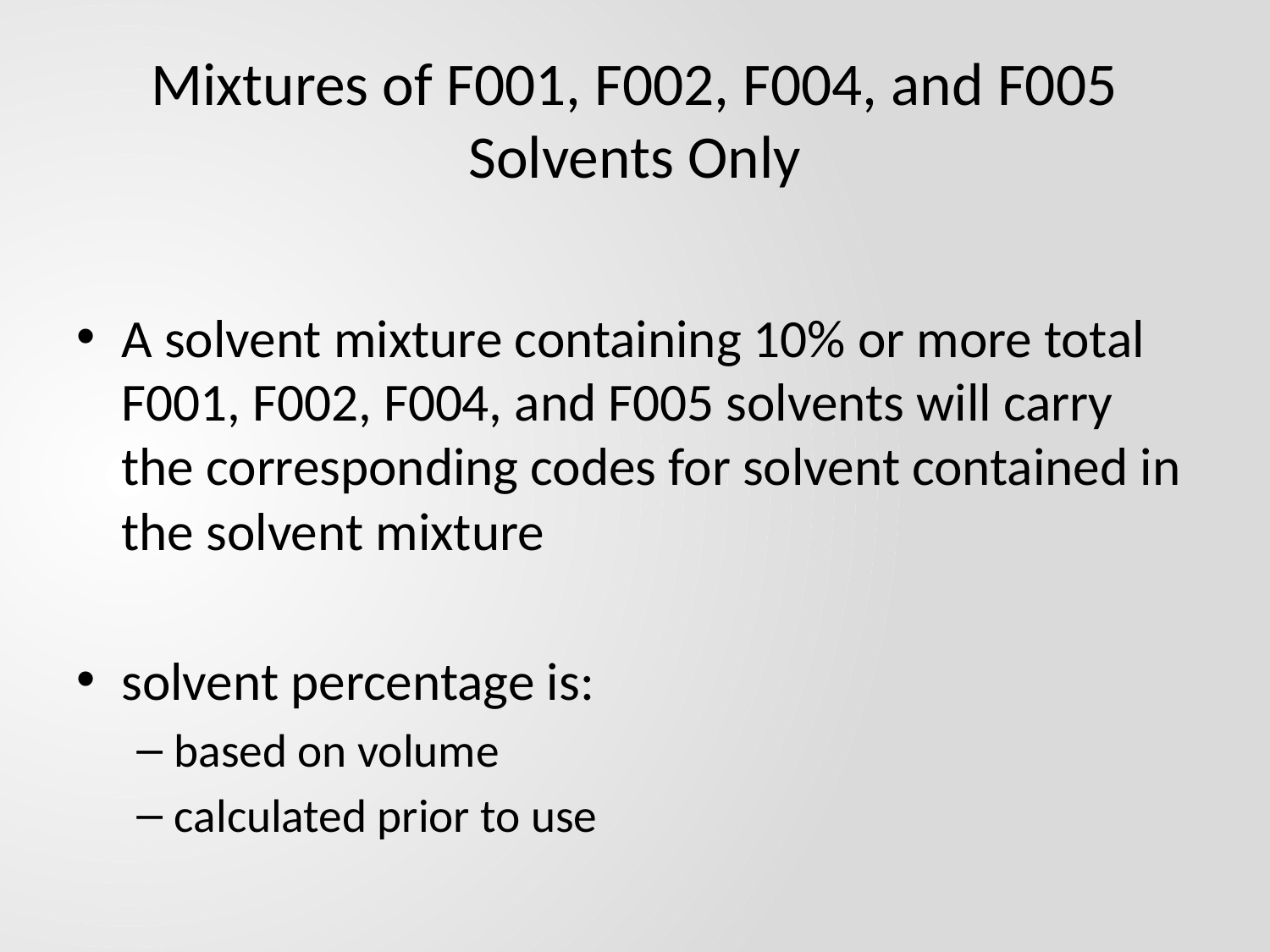

# Mixtures of F001, F002, F004, and F005 Solvents Only

A solvent mixture containing 10% or more total F001, F002, F004, and F005 solvents will carry the corresponding codes for solvent contained in the solvent mixture

solvent percentage is:
based on volume
calculated prior to use